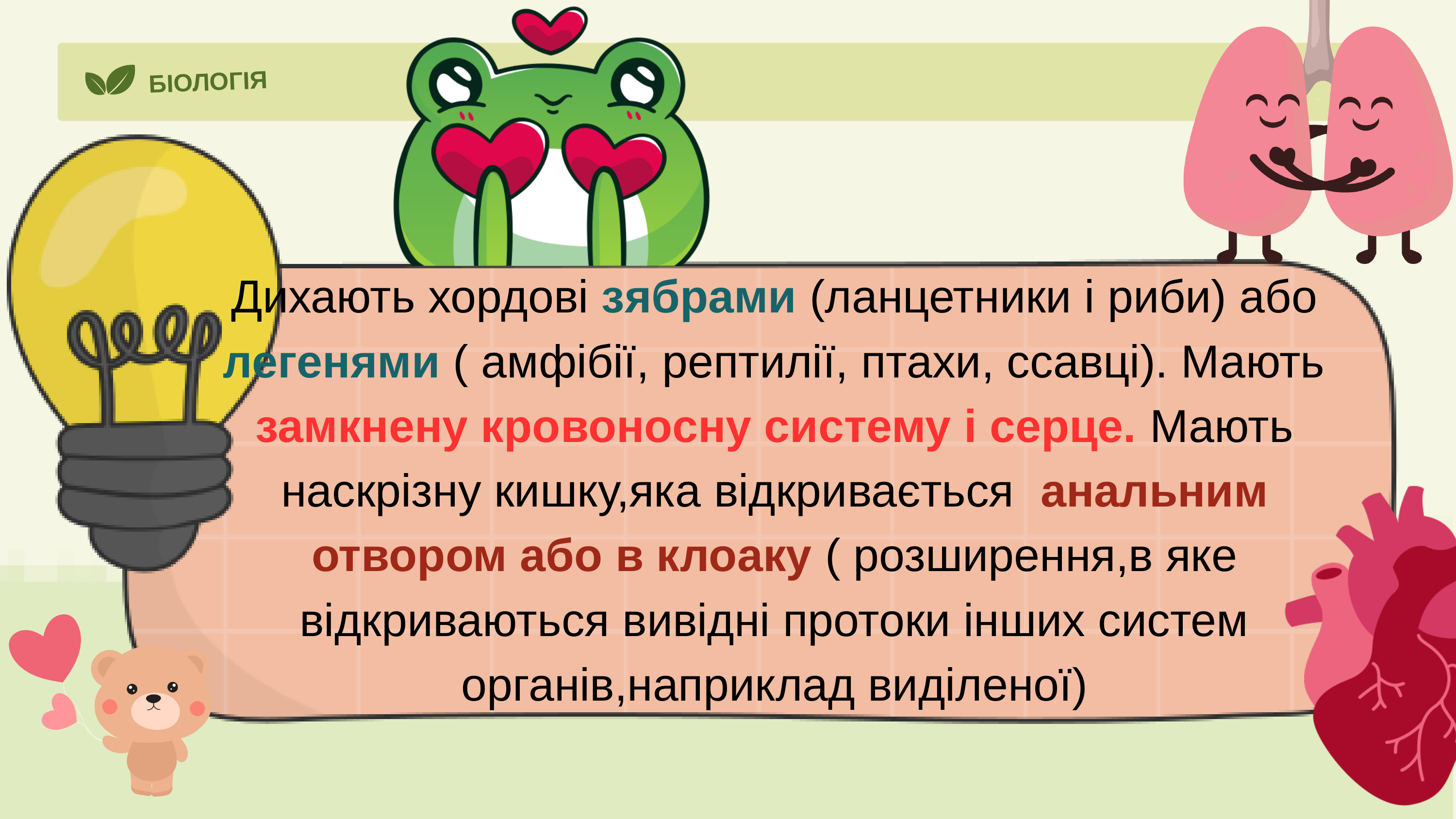

БІОЛОГІЯ

Дихають хордові зябрами (ланцетники і риби) або легенями ( амфібії, рептилії, птахи, ссавці). Мають замкнену кровоносну систему і серце. Мають наскрізну кишку,яка відкривається  анальним отвором або в клоаку ( розширення,в яке відкриваються вивідні протоки інших систем органів,наприклад виділеної)